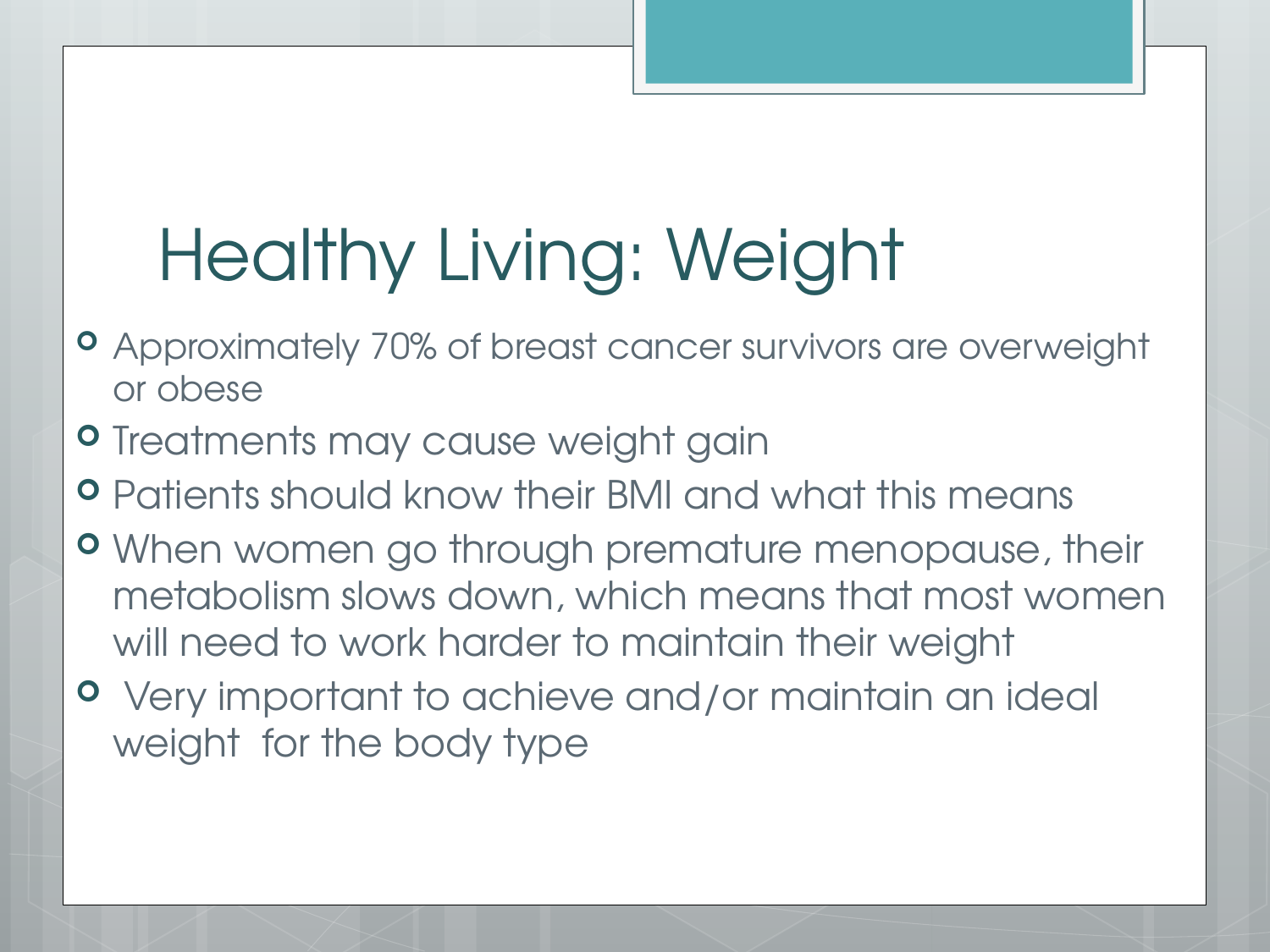

# Healthy Living: Weight
Approximately 70% of breast cancer survivors are overweight or obese
Treatments may cause weight gain
Patients should know their BMI and what this means
When women go through premature menopause, their metabolism slows down, which means that most women will need to work harder to maintain their weight
 Very important to achieve and/or maintain an ideal weight  for the body type